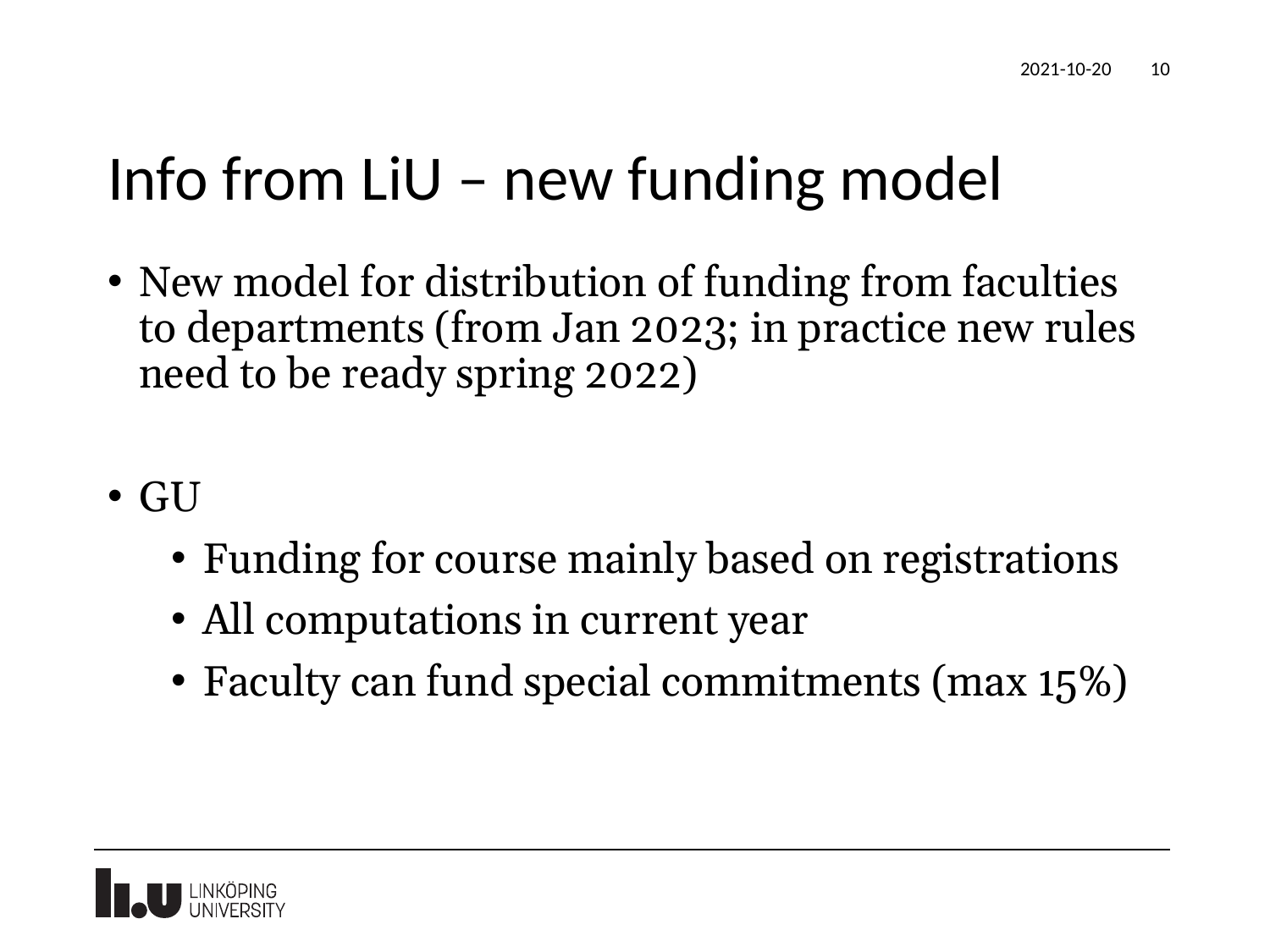

2021-10-20
10
# Info from LiU – new funding model
New model for distribution of funding from faculties to departments (from Jan 2023; in practice new rules need to be ready spring 2022)

GU
Funding for course mainly based on registrations
All computations in current year
Faculty can fund special commitments (max 15%)